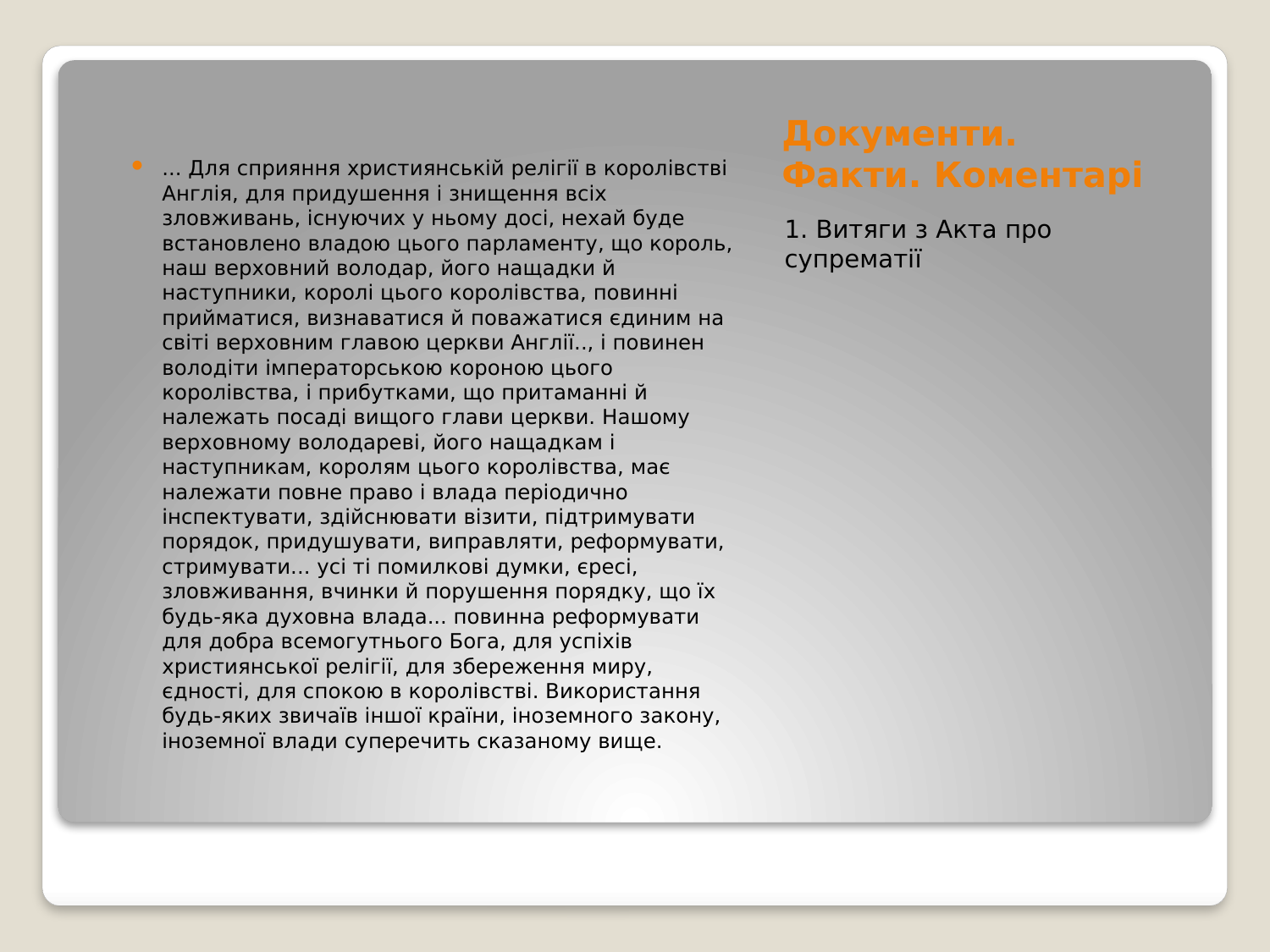

# Документи. Факти. Коментарі

... Для сприяння християнській релігії в королівстві Англія, для придушення і знищення всіх зловживань, існуючих у ньому досі, нехай буде встановлено владою цього парламенту, що король, наш верховний володар, його нащадки й наступники, королі цього королівства, повинні прийматися, визнаватися й поважатися єдиним на світі верховним главою церкви Англії.., і повинен володіти імператорською короною цього королівства, і прибутками, що притаманні й належать посаді вищого глави церкви. Нашому верховному володареві, його нащадкам і наступникам, королям цього королівства, має належати повне право і влада періодично інспектувати, здійснювати візити, підтримувати порядок, придушувати, виправляти, реформувати, стримувати... усі ті помилкові думки, єресі, зловживання, вчинки й порушення порядку, що їх будь-яка духовна влада... повинна реформувати для добра всемогутнього Бога, для успіхів християнської релігії, для збереження миру, єдності, для спокою в королівстві. Використання будь-яких звичаїв іншої країни, іноземного закону, іноземної влади суперечить сказаному вище.

1. Витяги з Акта про супрематії